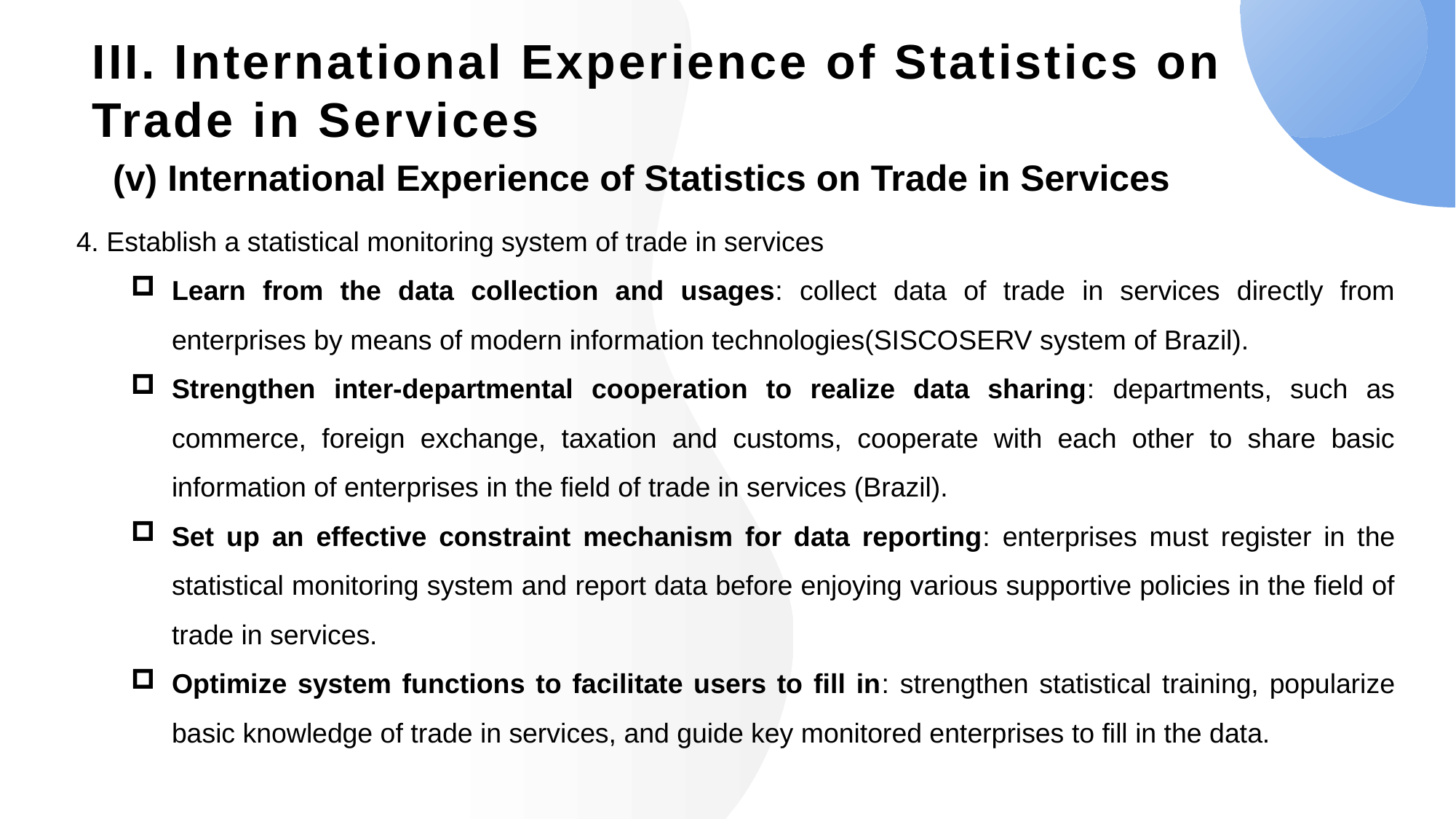

# III. International Experience of Statistics on Trade in Services
(v) International Experience of Statistics on Trade in Services
4. Establish a statistical monitoring system of trade in services
Learn from the data collection and usages: collect data of trade in services directly from enterprises by means of modern information technologies(SISCOSERV system of Brazil).
Strengthen inter-departmental cooperation to realize data sharing: departments, such as commerce, foreign exchange, taxation and customs, cooperate with each other to share basic information of enterprises in the field of trade in services (Brazil).
Set up an effective constraint mechanism for data reporting: enterprises must register in the statistical monitoring system and report data before enjoying various supportive policies in the field of trade in services.
Optimize system functions to facilitate users to fill in: strengthen statistical training, popularize basic knowledge of trade in services, and guide key monitored enterprises to fill in the data.